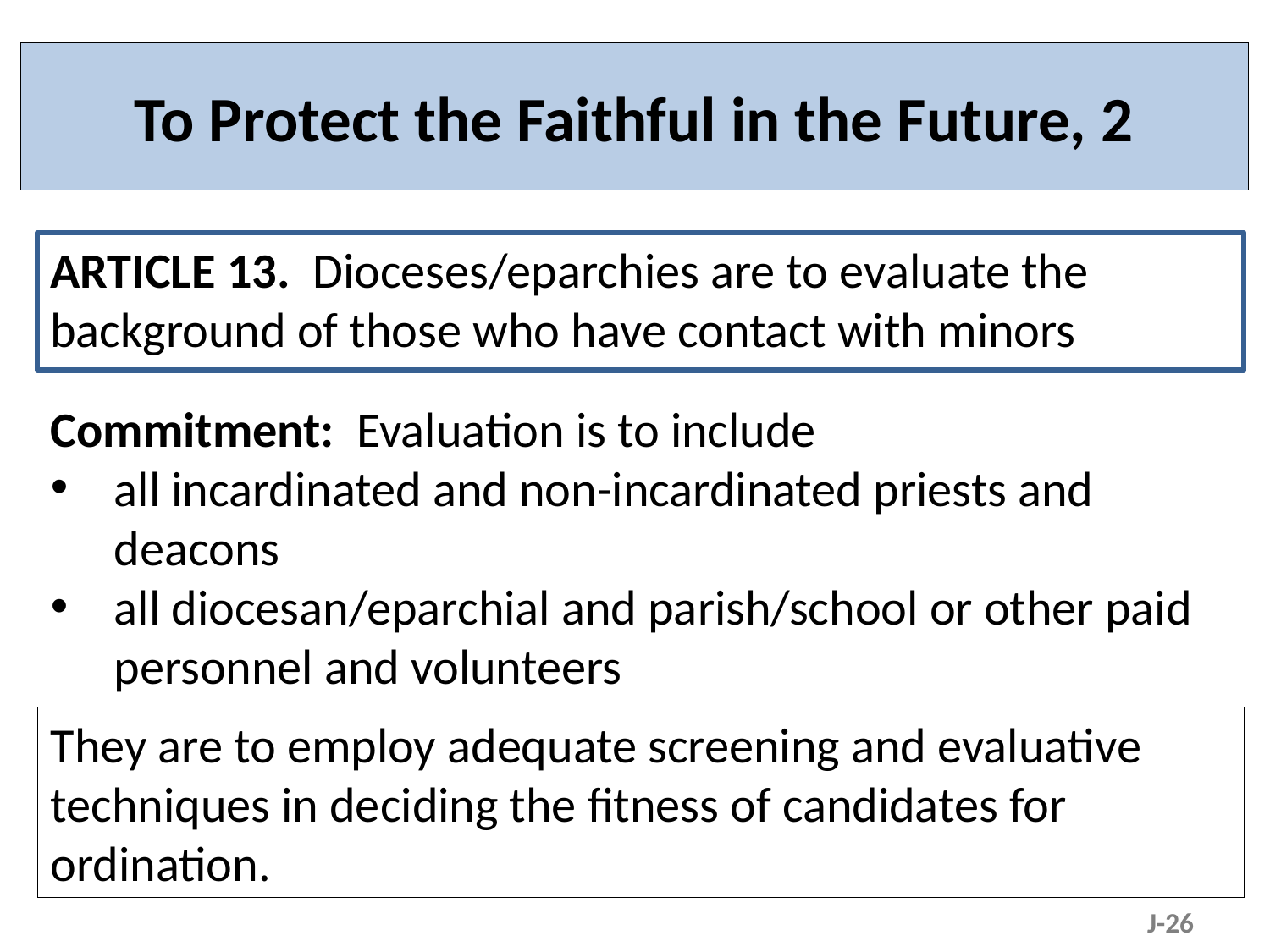

# To Protect the Faithful in the Future, 2
ARTICLE 13.  Dioceses/eparchies are to evaluate the background of those who have contact with minors
Commitment:  Evaluation is to include
all incardinated and non-incardinated priests and deacons
all diocesan/eparchial and parish/school or other paid personnel and volunteers
They are to employ adequate screening and evaluative techniques in deciding the fitness of candidates for ordination.
J-26